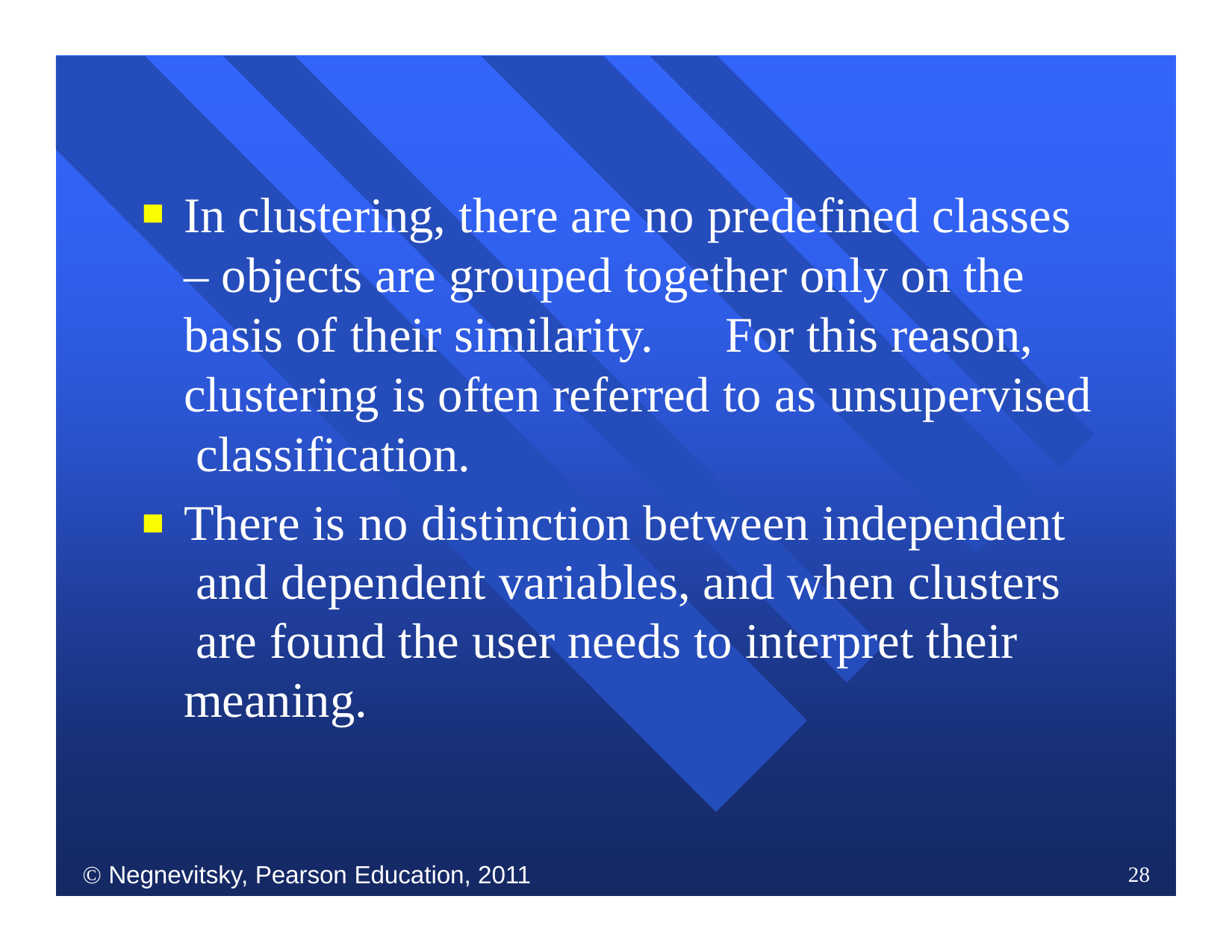

In clustering, there are no predefined classes
– objects are grouped together only on the  basis of their similarity.	For this reason,  clustering is often referred to as unsupervised  classification.
There is no distinction between independent  and dependent variables, and when clusters  are found the user needs to interpret their  meaning.
© Negnevitsky, Pearson Education, 2011
28